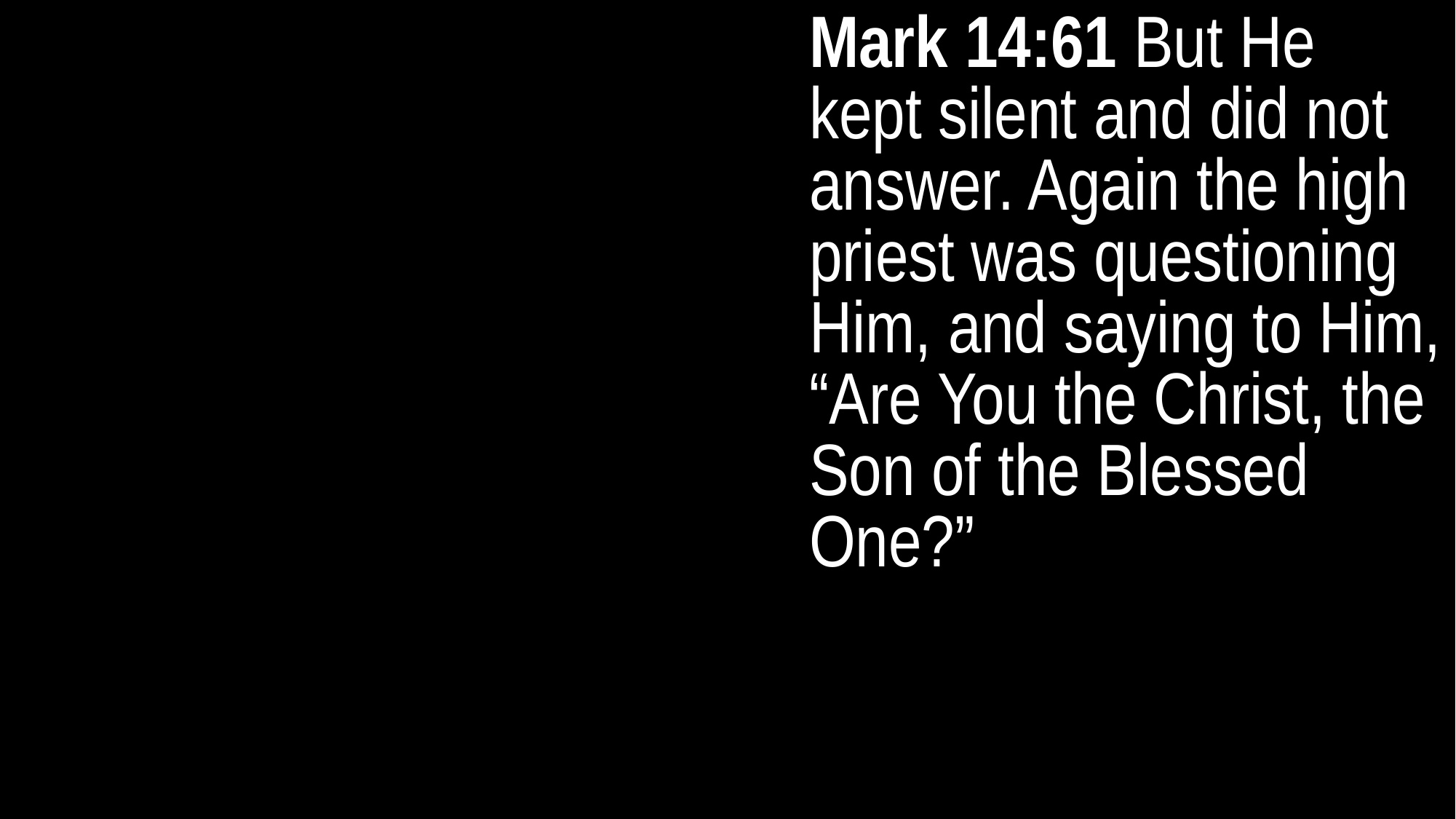

Mark 14:61 But He kept silent and did not answer. Again the high priest was questioning Him, and saying to Him, “Are You the Christ, the Son of the Blessed One?”